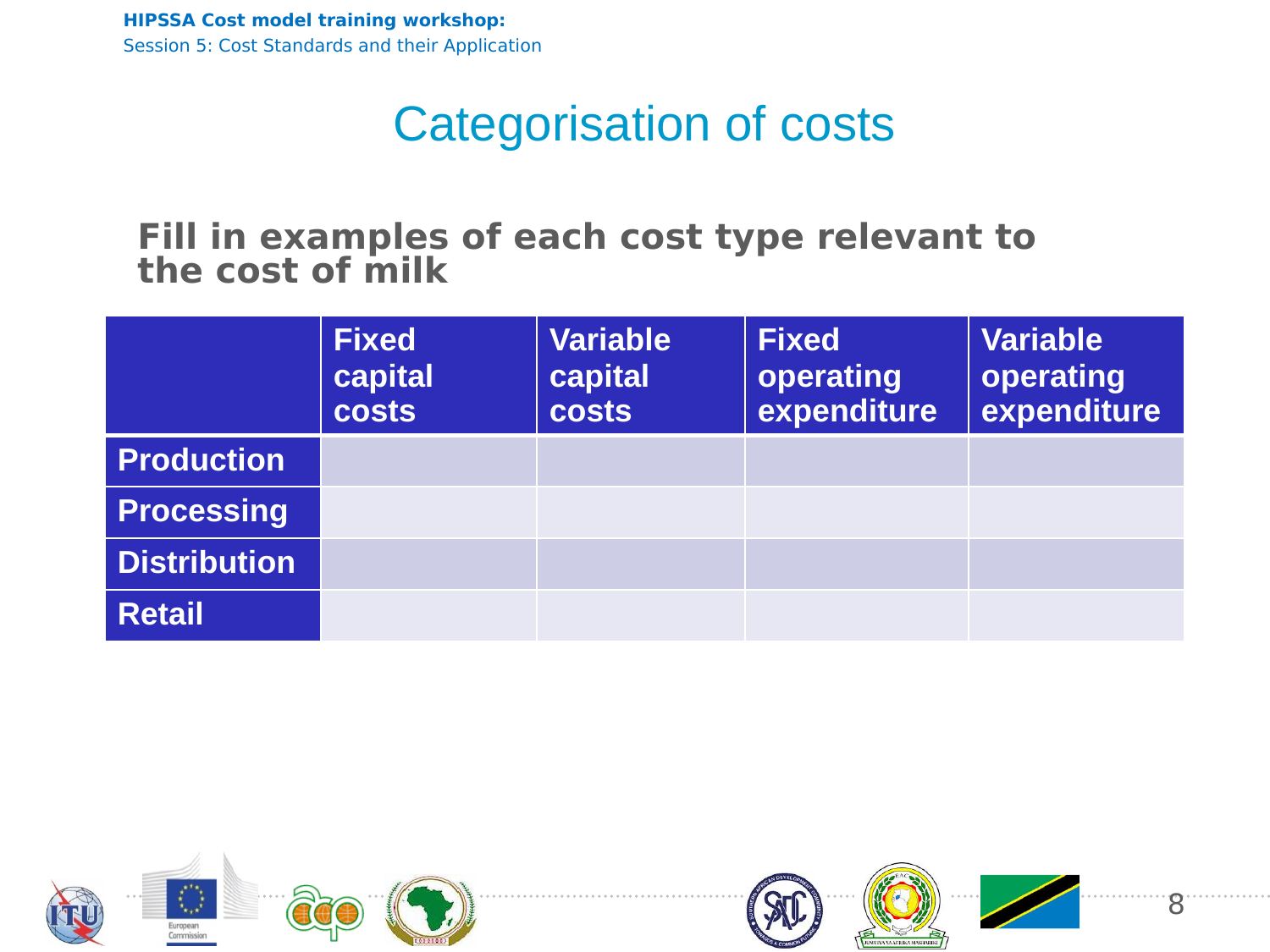

# Categorisation of costs
Fill in examples of each cost type relevant to the cost of milk
|  | Fixed capital costs | Variable capital costs | Fixed operating expenditure | Variable operating expenditure |
| --- | --- | --- | --- | --- |
| Production |  |  |  |  |
| Processing |  |  |  |  |
| Distribution |  |  |  |  |
| Retail |  |  |  |  |
8